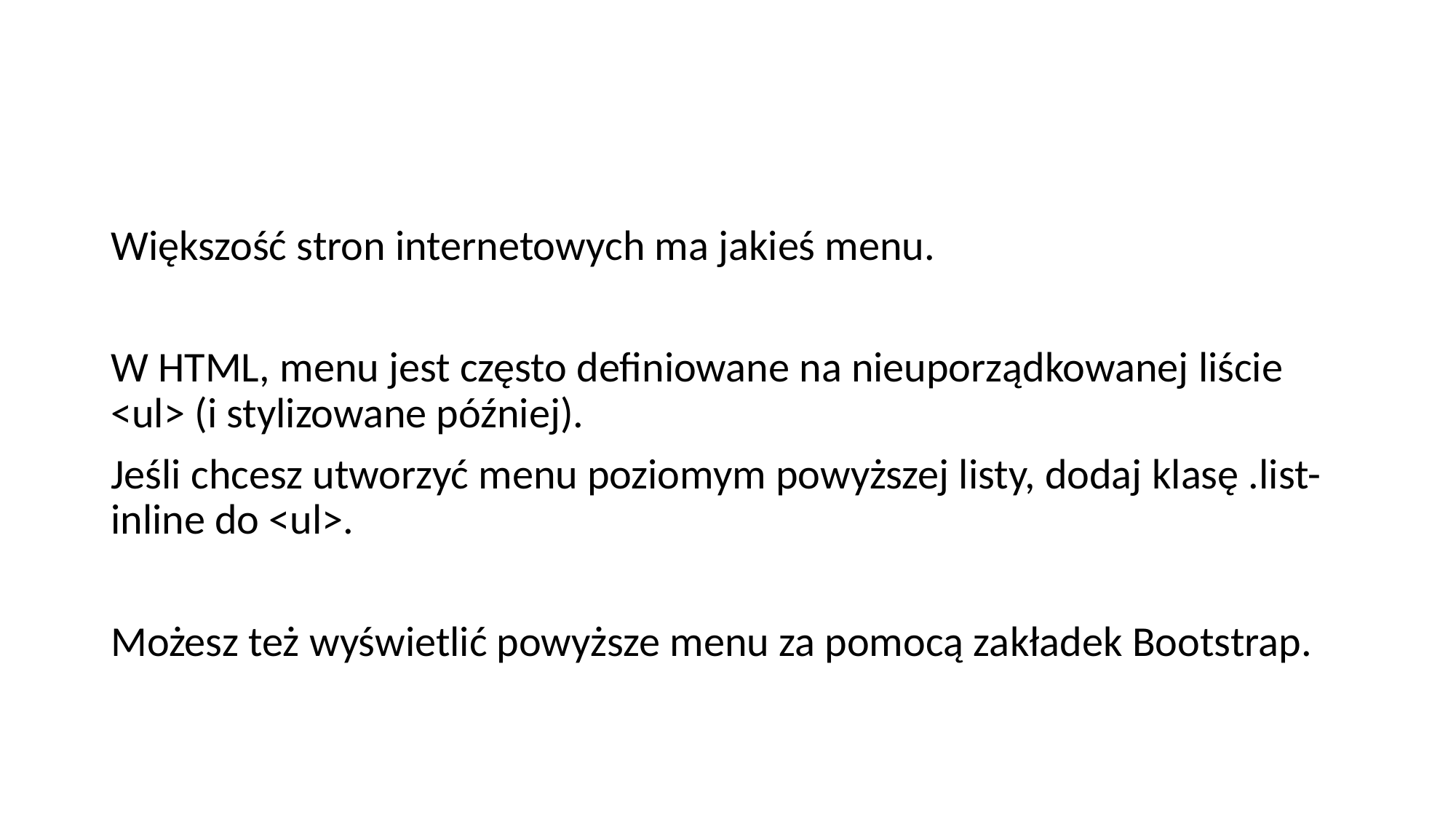

#
Większość stron internetowych ma jakieś menu.

W HTML, menu jest często definiowane na nieuporządkowanej liście <ul> (i stylizowane później).
Jeśli chcesz utworzyć menu poziomym powyższej listy, dodaj klasę .list-inline do <ul>.

Możesz też wyświetlić powyższe menu za pomocą zakładek Bootstrap.